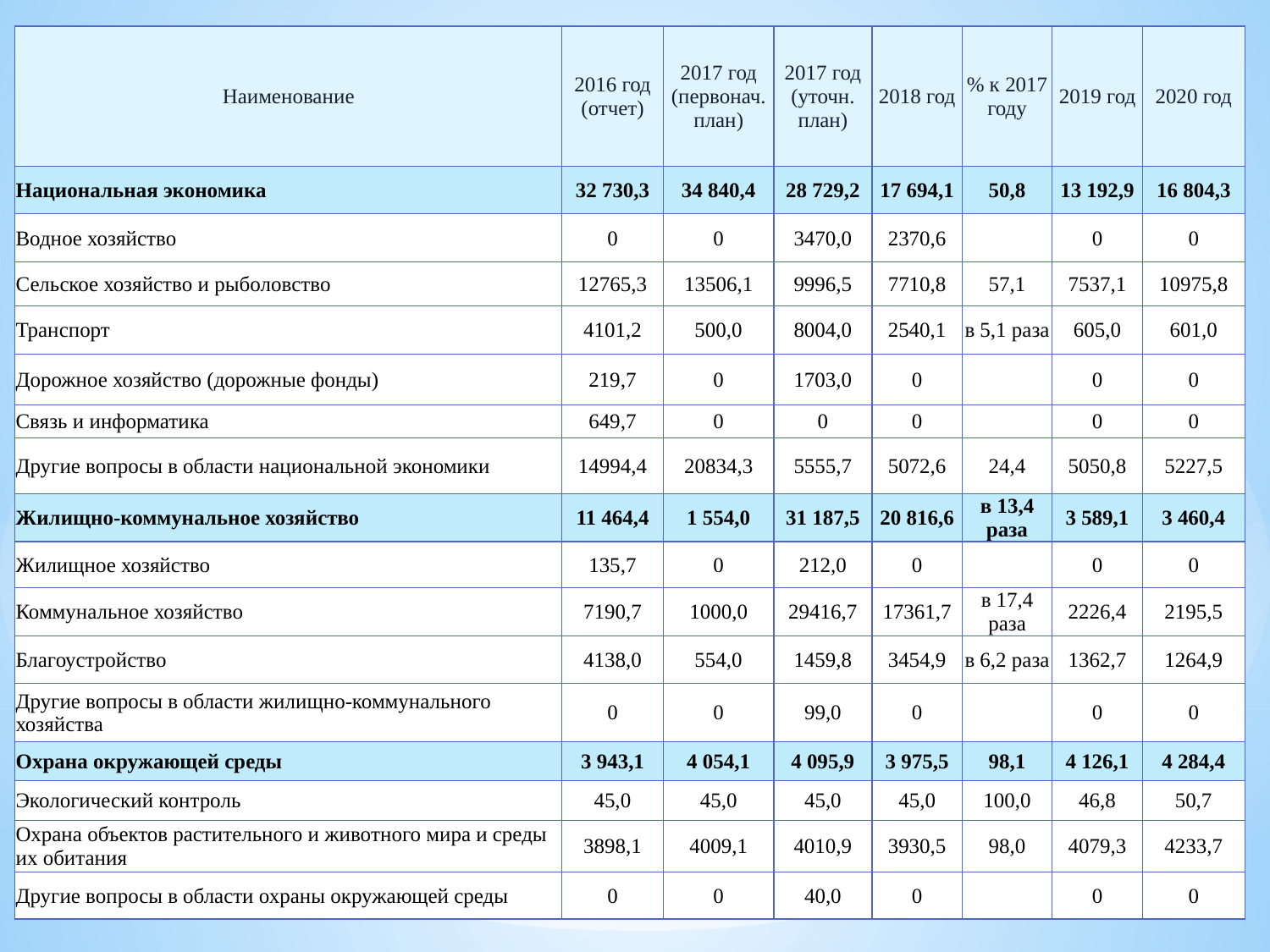

| Наименование | 2016 год (отчет) | 2017 год (первонач. план) | 2017 год (уточн. план) | 2018 год | % к 2017 году | 2019 год | 2020 год |
| --- | --- | --- | --- | --- | --- | --- | --- |
| Национальная экономика | 32 730,3 | 34 840,4 | 28 729,2 | 17 694,1 | 50,8 | 13 192,9 | 16 804,3 |
| Водное хозяйство | 0 | 0 | 3470,0 | 2370,6 |  | 0 | 0 |
| Сельское хозяйство и рыболовство | 12765,3 | 13506,1 | 9996,5 | 7710,8 | 57,1 | 7537,1 | 10975,8 |
| Транспорт | 4101,2 | 500,0 | 8004,0 | 2540,1 | в 5,1 раза | 605,0 | 601,0 |
| Дорожное хозяйство (дорожные фонды) | 219,7 | 0 | 1703,0 | 0 |  | 0 | 0 |
| Связь и информатика | 649,7 | 0 | 0 | 0 |  | 0 | 0 |
| Другие вопросы в области национальной экономики | 14994,4 | 20834,3 | 5555,7 | 5072,6 | 24,4 | 5050,8 | 5227,5 |
| Жилищно-коммунальное хозяйство | 11 464,4 | 1 554,0 | 31 187,5 | 20 816,6 | в 13,4 раза | 3 589,1 | 3 460,4 |
| Жилищное хозяйство | 135,7 | 0 | 212,0 | 0 |  | 0 | 0 |
| Коммунальное хозяйство | 7190,7 | 1000,0 | 29416,7 | 17361,7 | в 17,4 раза | 2226,4 | 2195,5 |
| Благоустройство | 4138,0 | 554,0 | 1459,8 | 3454,9 | в 6,2 раза | 1362,7 | 1264,9 |
| Другие вопросы в области жилищно-коммунального хозяйства | 0 | 0 | 99,0 | 0 |  | 0 | 0 |
| Охрана окружающей среды | 3 943,1 | 4 054,1 | 4 095,9 | 3 975,5 | 98,1 | 4 126,1 | 4 284,4 |
| Экологический контроль | 45,0 | 45,0 | 45,0 | 45,0 | 100,0 | 46,8 | 50,7 |
| Охрана объектов растительного и животного мира и среды их обитания | 3898,1 | 4009,1 | 4010,9 | 3930,5 | 98,0 | 4079,3 | 4233,7 |
| Другие вопросы в области охраны окружающей среды | 0 | 0 | 40,0 | 0 |  | 0 | 0 |